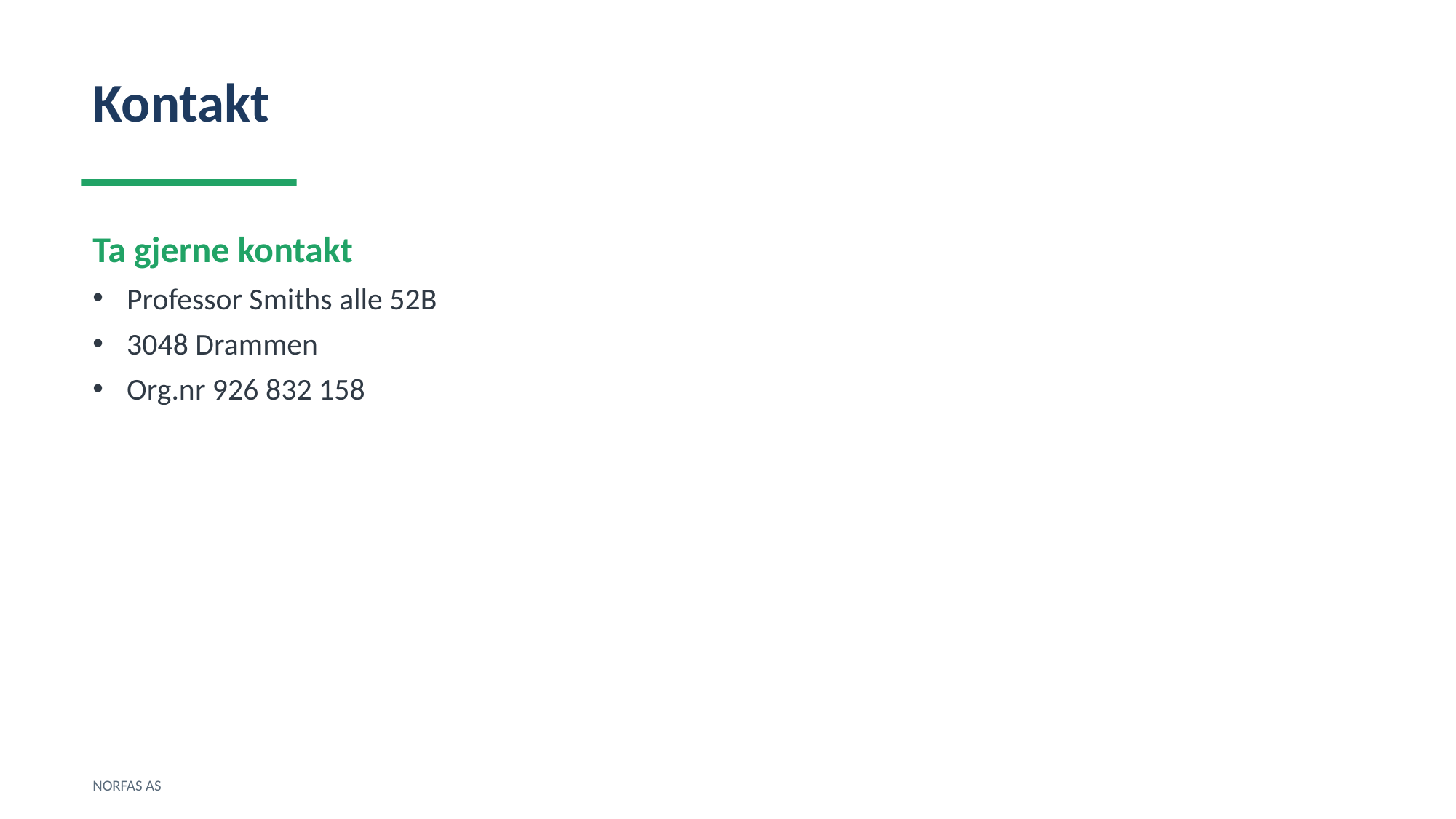

Kontakt

Ta gjerne kontakt
Professor Smiths alle 52B
3048 Drammen
Org.nr 926 832 158
NORFAS AS